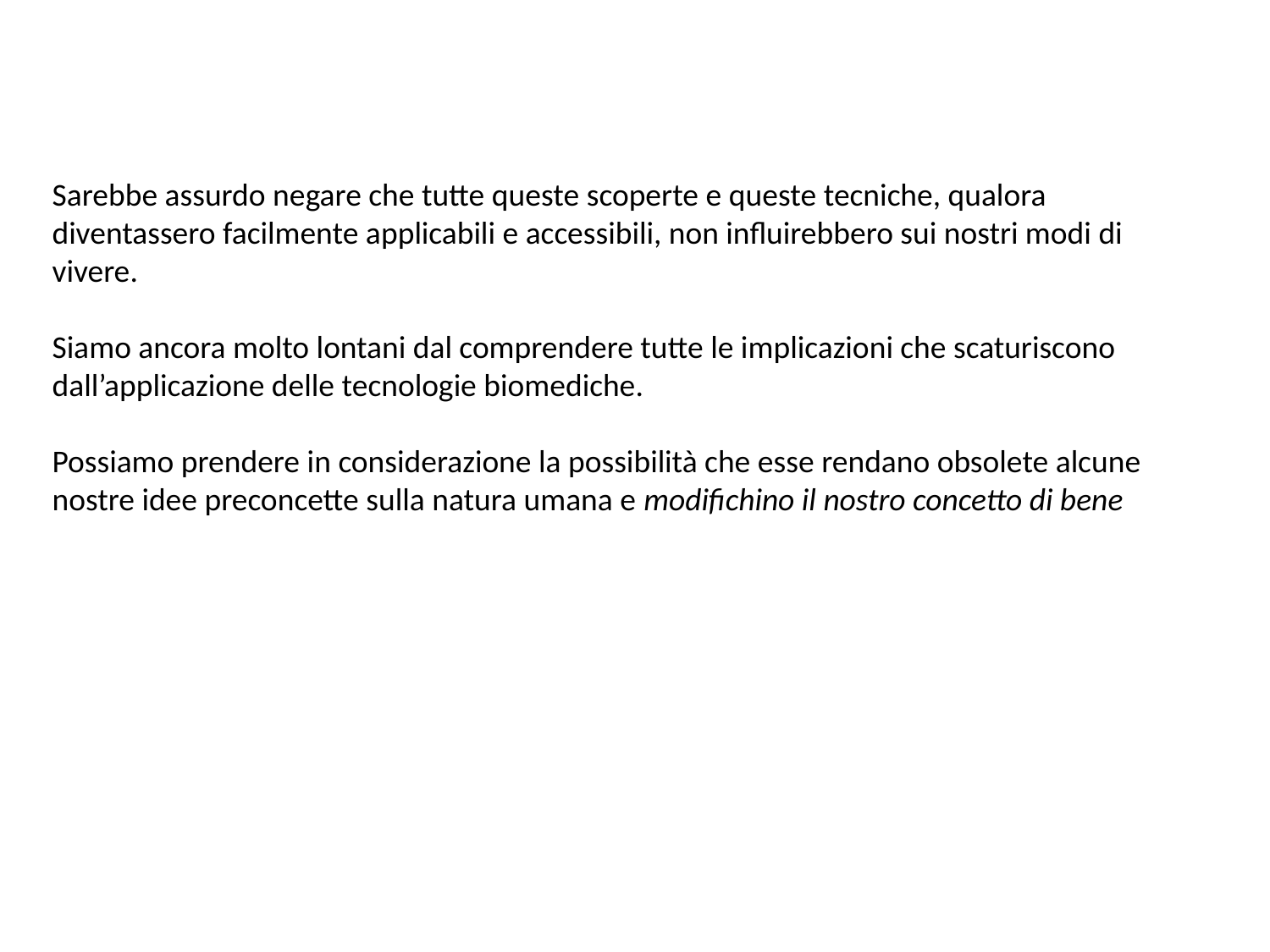

Sarebbe assurdo negare che tutte queste scoperte e queste tecniche, qualora diventassero facilmente applicabili e accessibili, non influirebbero sui nostri modi di vivere.

Siamo ancora molto lontani dal comprendere tutte le implicazioni che scaturiscono dall’applicazione delle tecnologie biomediche.

Possiamo prendere in considerazione la possibilità che esse rendano obsolete alcune nostre idee preconcette sulla natura umana e modifichino il nostro concetto di bene